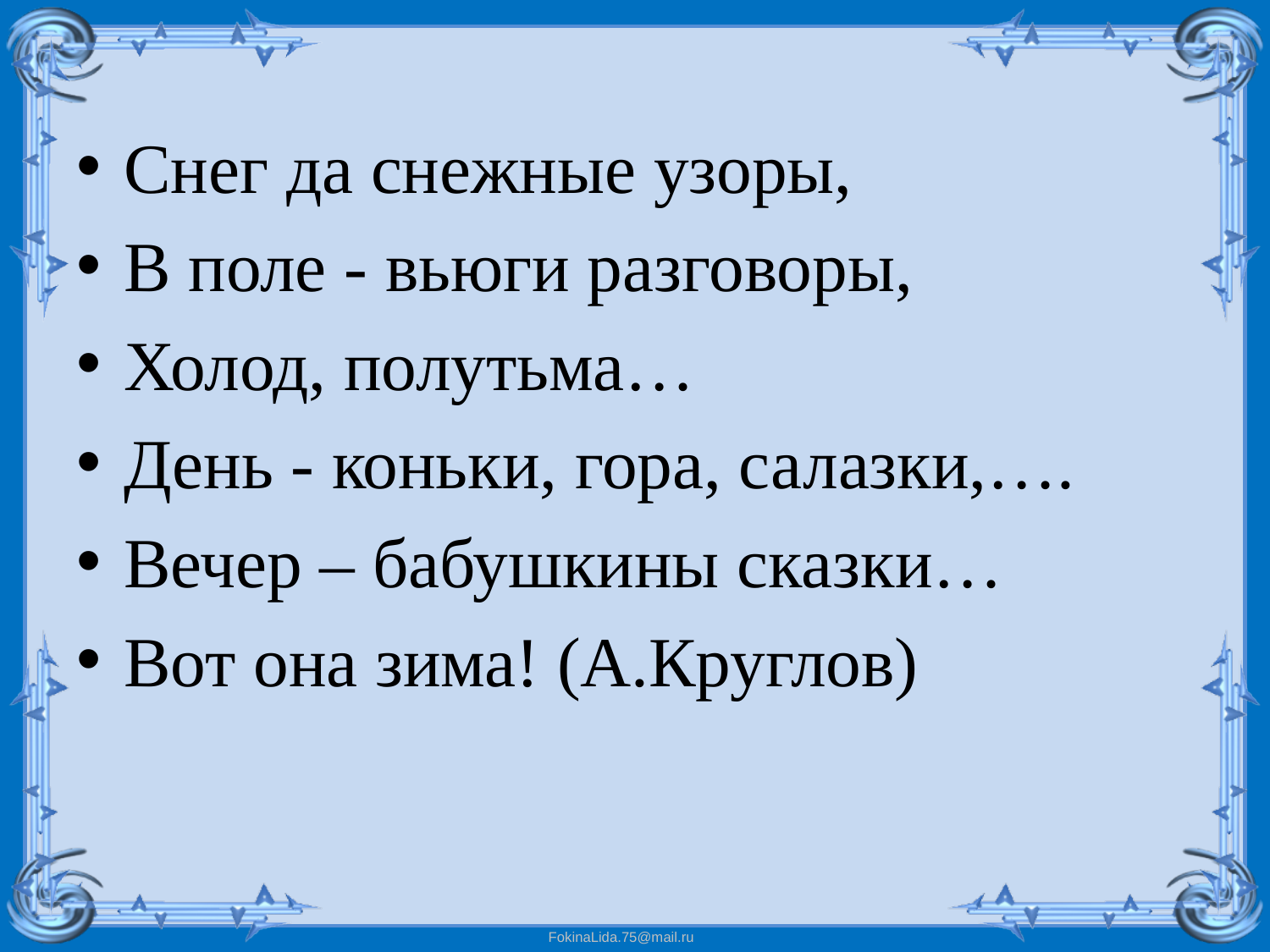

Снег да снежные узоры,
В поле - вьюги разговоры,
Холод, полутьма…
День - коньки, гора, салазки,….
Вечер – бабушкины сказки…
Вот она зима! (А.Круглов)